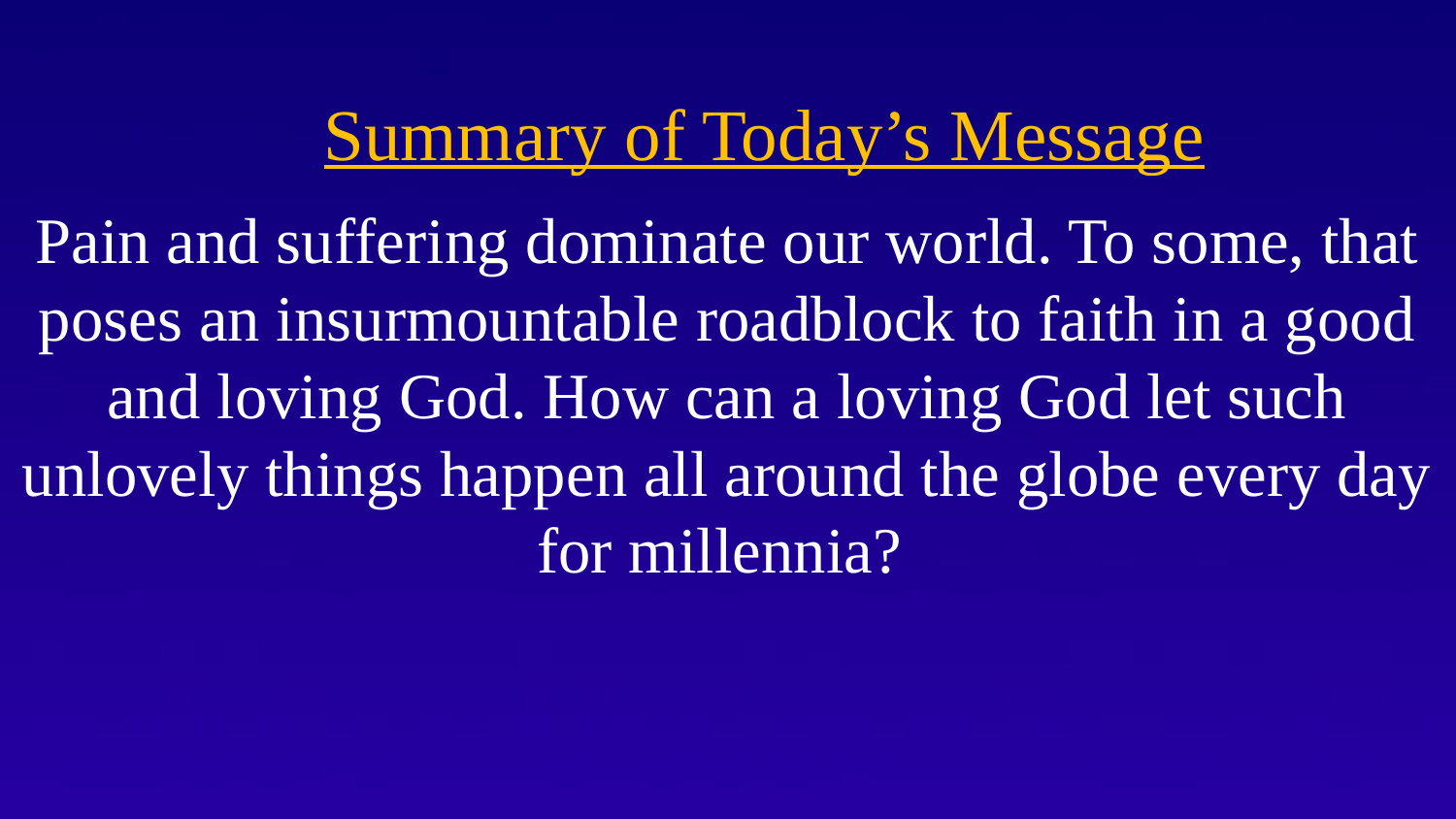

# Summary of Today’s Message
Pain and suffering dominate our world. To some, that poses an insurmountable roadblock to faith in a good and loving God. How can a loving God let such unlovely things happen all around the globe every day for millennia?